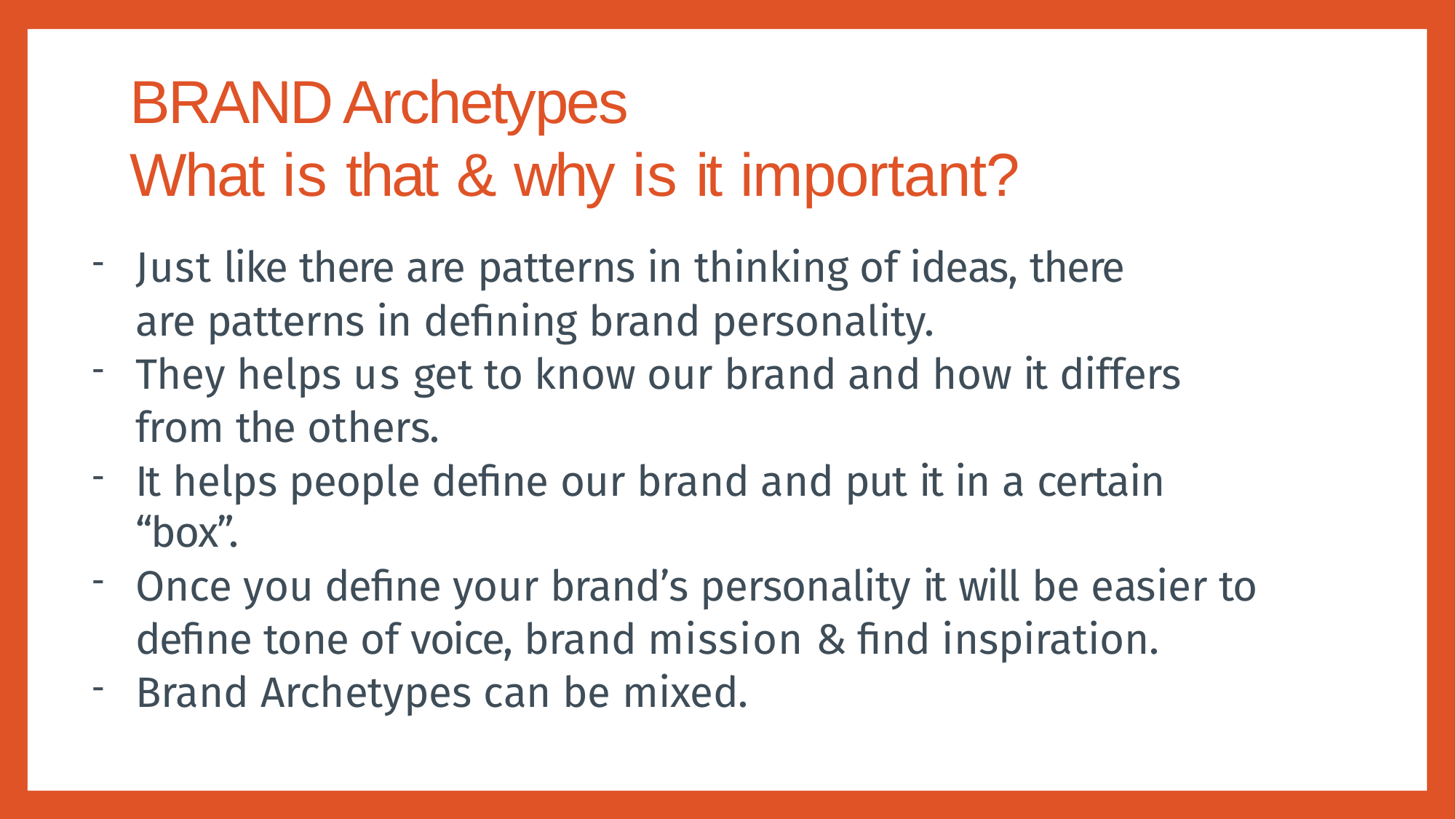

# BRAND Archetypes What is that & why is it important?
Just like there are patterns in thinking of ideas, there are patterns in defining brand personality.
They helps us get to know our brand and how it differs from the others.
It helps people define our brand and put it in a certain “box”.
Once you define your brand’s personality it will be easier to
define tone of voice, brand mission & find inspiration.
Brand Archetypes can be mixed.